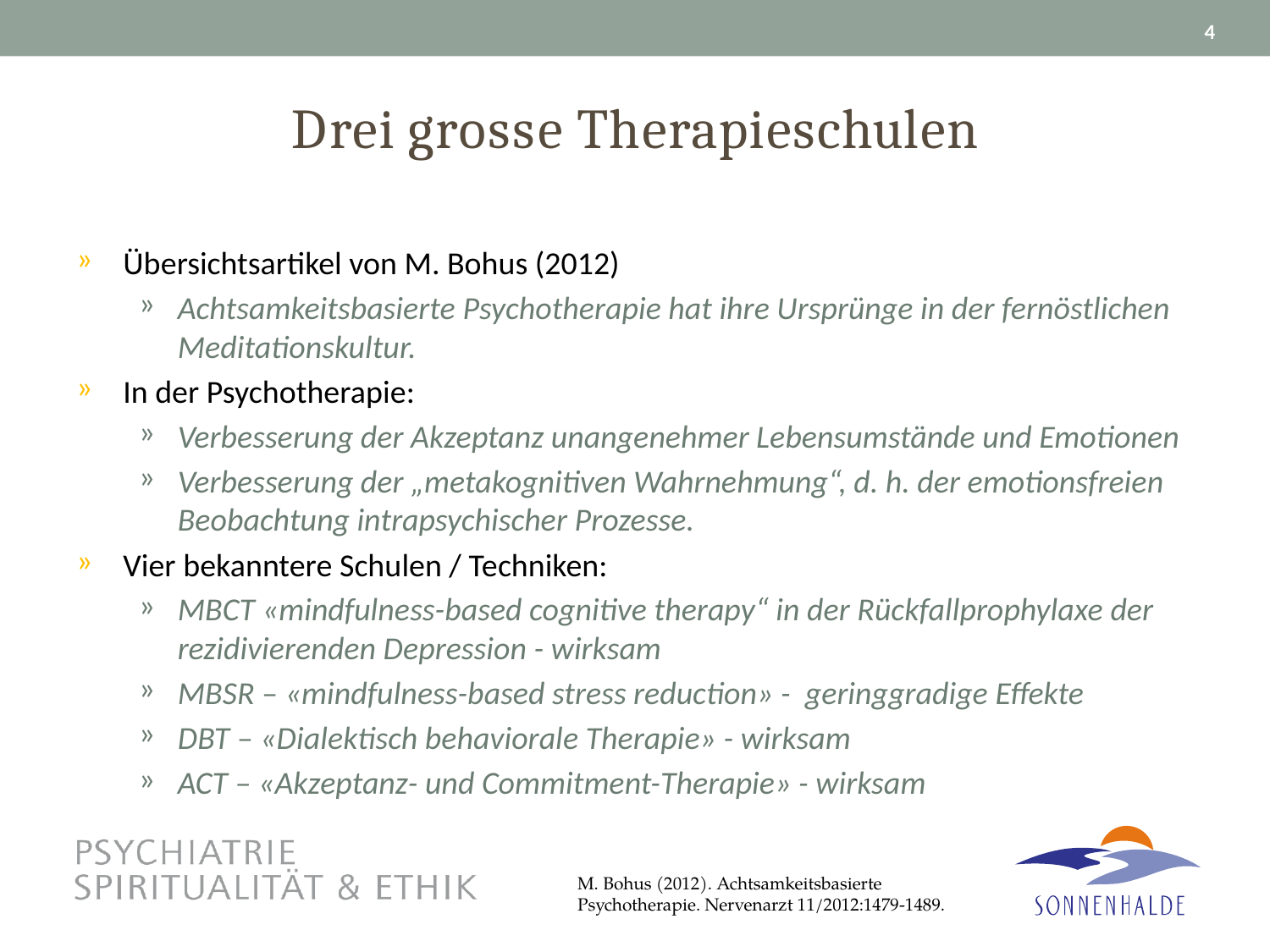

4
# Drei grosse Therapieschulen
Übersichtsartikel von M. Bohus (2012)
Achtsamkeitsbasierte Psychotherapie hat ihre Ursprünge in der fernöstlichen Meditationskultur.
In der Psychotherapie:
Verbesserung der Akzeptanz unangenehmer Lebensumstände und Emotionen
Verbesserung der „metakognitiven Wahrnehmung“, d. h. der emotionsfreien Beobachtung intrapsychischer Prozesse.
Vier bekanntere Schulen / Techniken:
MBCT «mindfulness-based cognitive therapy“ in der Rückfallprophylaxe der rezidivierenden Depression - wirksam
MBSR – «mindfulness-based stress reduction» -  geringgradige Effekte
DBT – «Dialektisch behaviorale Therapie» - wirksam
ACT – «Akzeptanz- und Commitment-Therapie» - wirksam
M. Bohus (2012). Achtsamkeitsbasierte
Psychotherapie. Nervenarzt 11/2012:1479-1489.